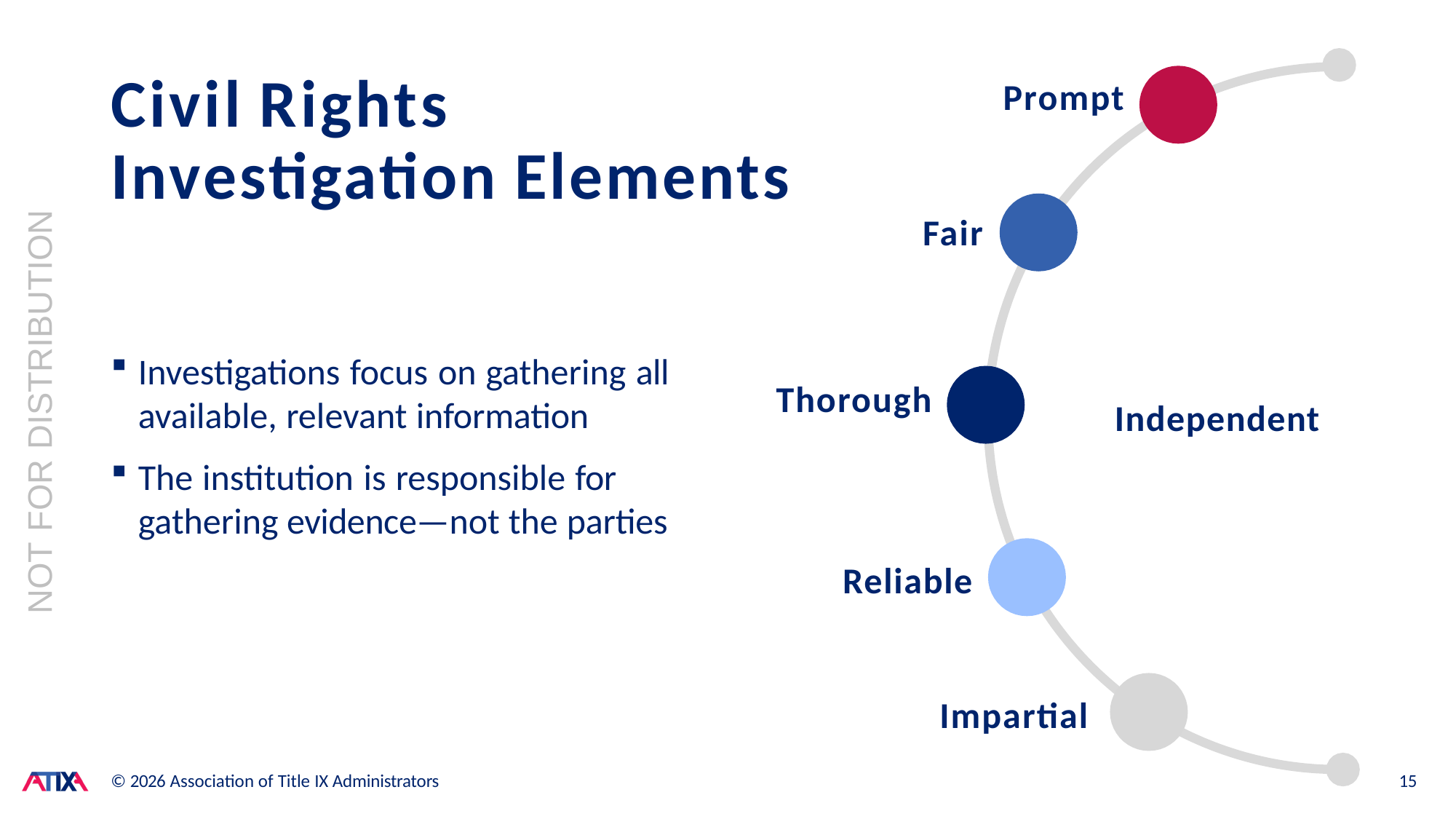

# Civil Rights Investigation Elements
Prompt
NOT FOR DISTRIBUTION
Fair
Investigations focus on gathering all available, relevant information
The institution is responsible for gathering evidence—not the parties
Thorough
Independent
Reliable

Impartial
© 2026 Association of Title IX Administrators
15